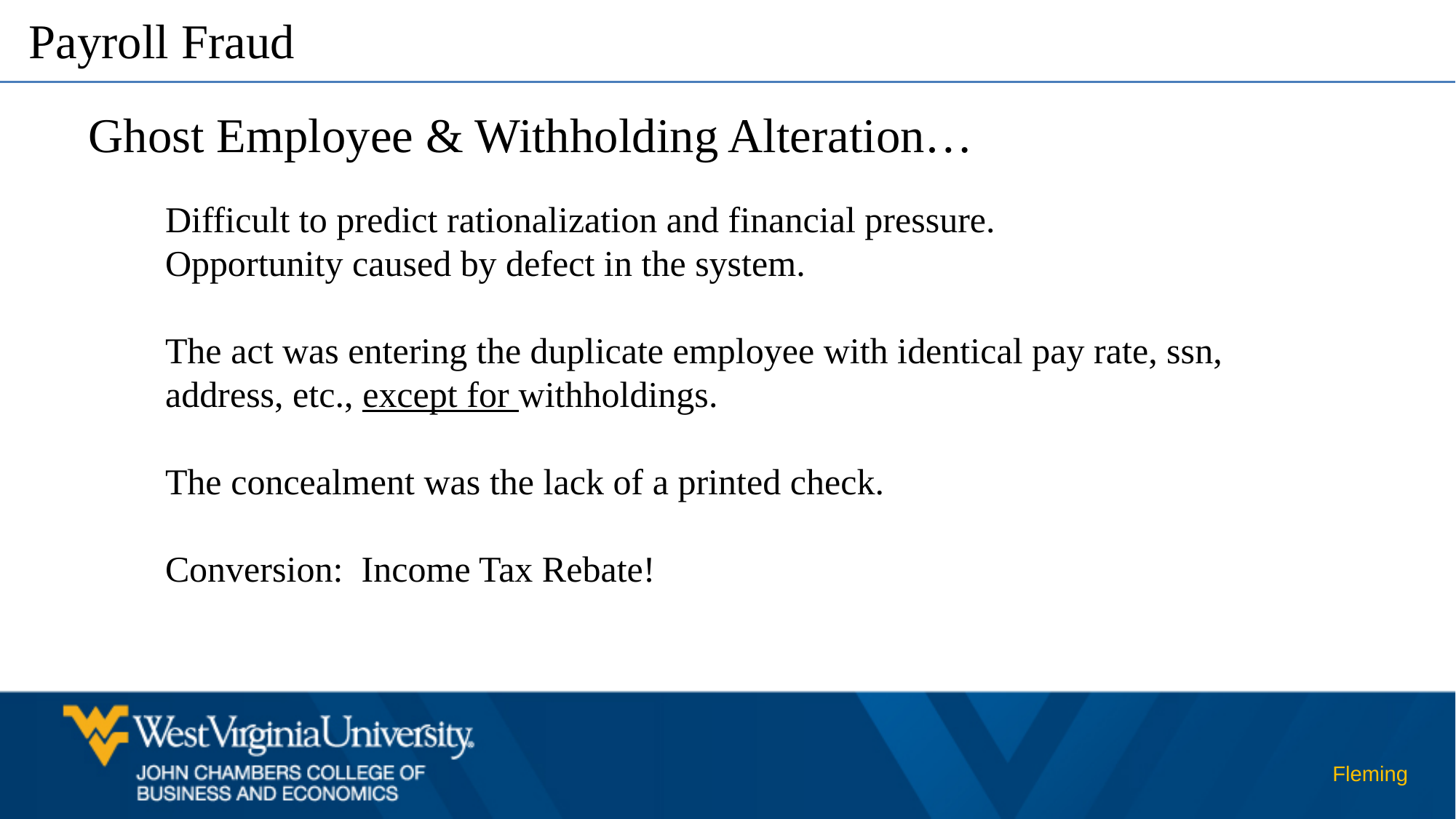

Payroll Fraud
Ghost Employee & Withholding Alteration…
Difficult to predict rationalization and financial pressure.
Opportunity caused by defect in the system.

The act was entering the duplicate employee with identical pay rate, ssn, address, etc., except for withholdings.

The concealment was the lack of a printed check.

Conversion:  Income Tax Rebate!
Fleming